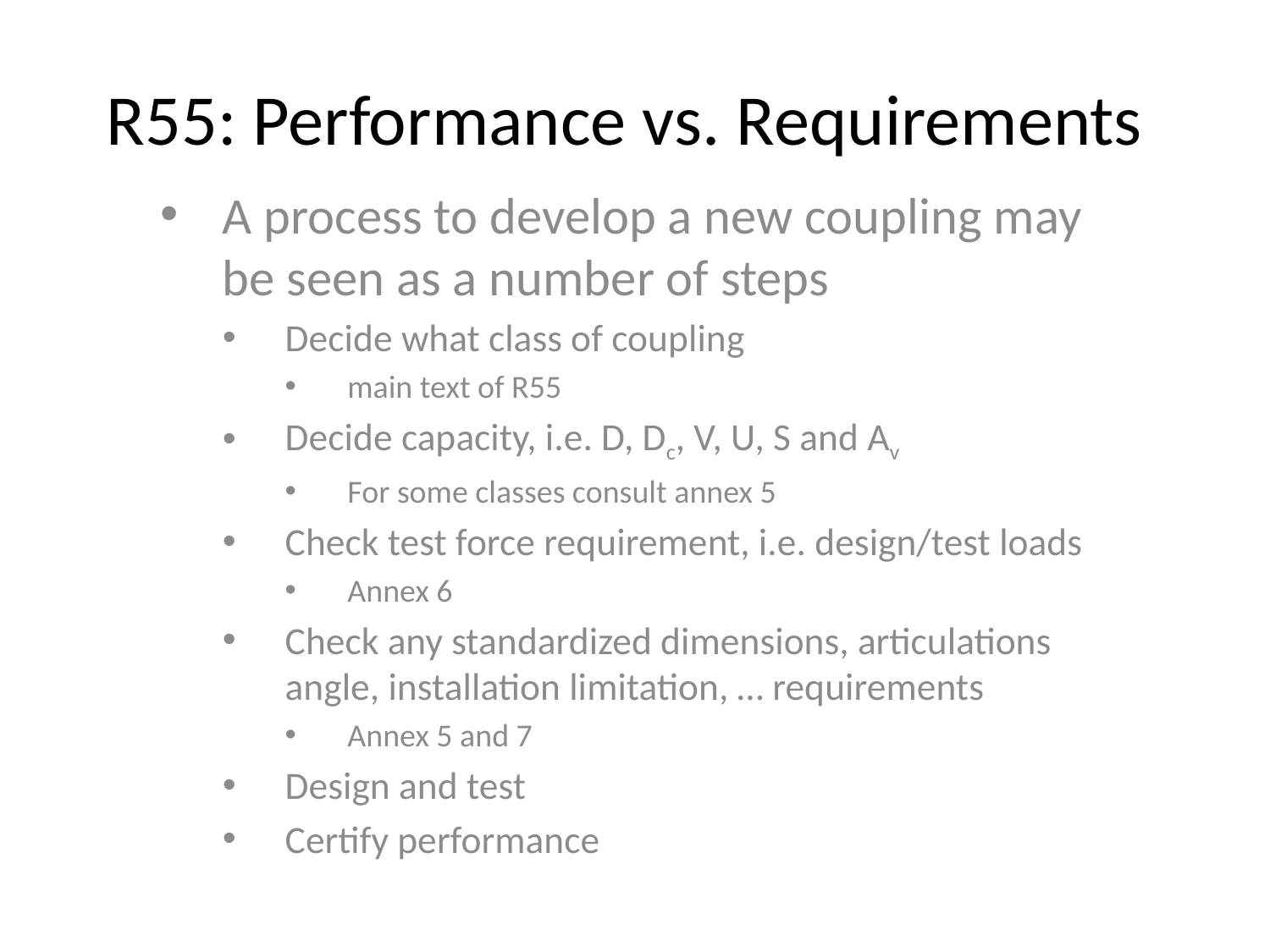

# R55: Performance vs. Requirements
A process to develop a new coupling may be seen as a number of steps
Decide what class of coupling
main text of R55
Decide capacity, i.e. D, Dc, V, U, S and Av
For some classes consult annex 5
Check test force requirement, i.e. design/test loads
Annex 6
Check any standardized dimensions, articulations angle, installation limitation, … requirements
Annex 5 and 7
Design and test
Certify performance